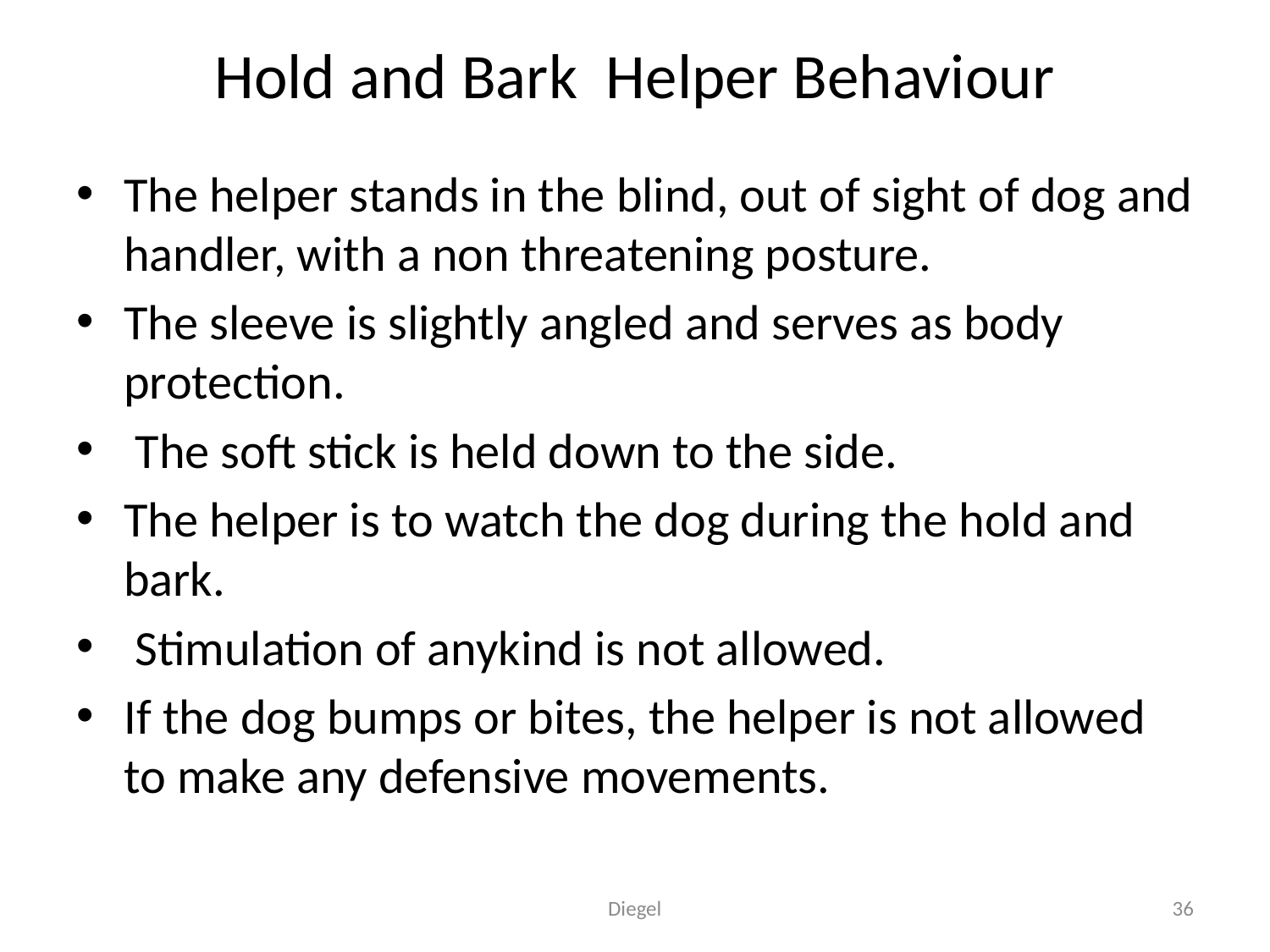

# Hold and Bark  Helper Behaviour
The helper stands in the blind, out of sight of dog and handler, with a non threatening posture.
The sleeve is slightly angled and serves as body protection.
 The soft stick is held down to the side.
The helper is to watch the dog during the hold and bark.
 Stimulation of anykind is not allowed.
If the dog bumps or bites, the helper is not allowed to make any defensive movements.
Diegel
36